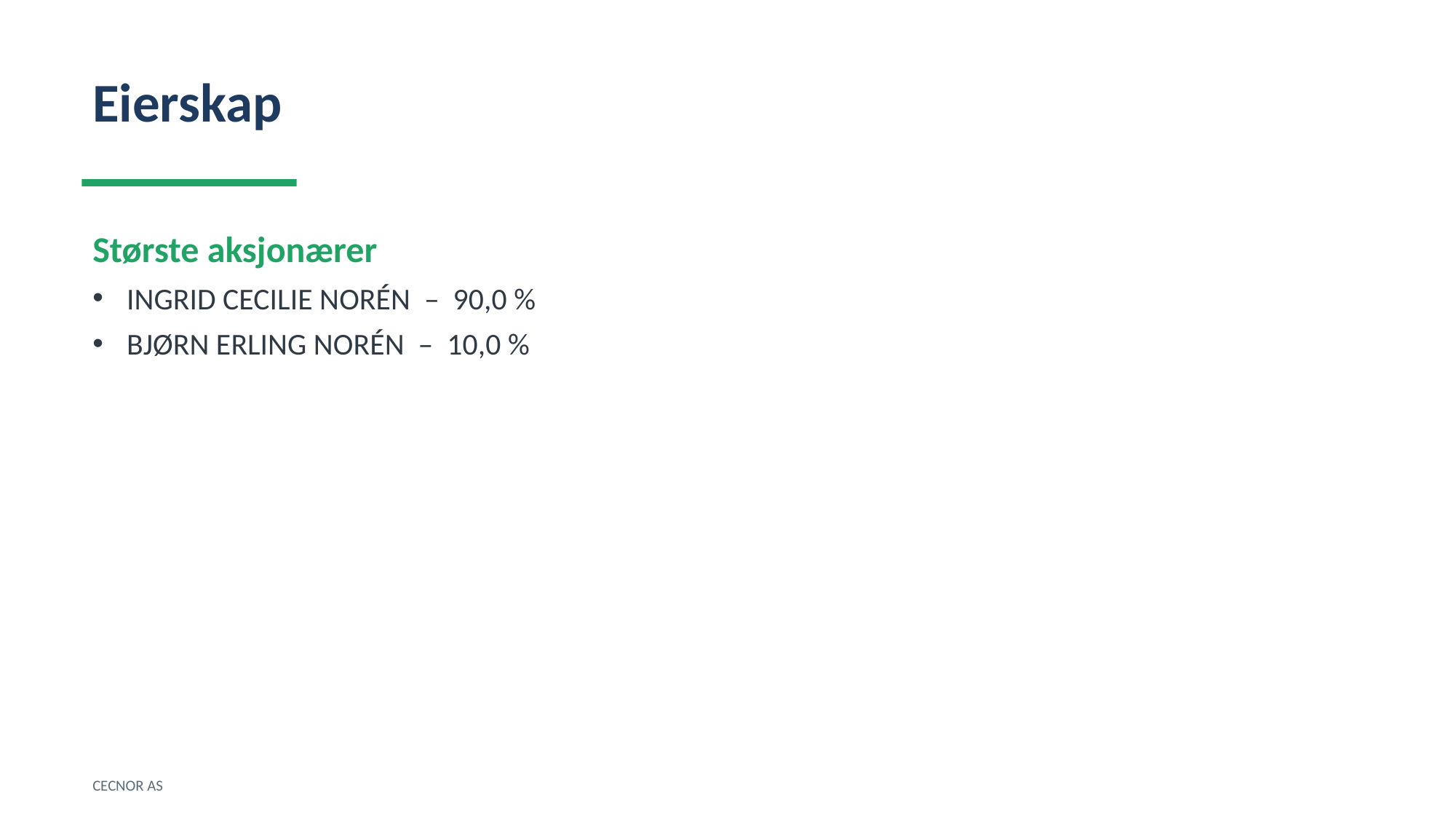

Eierskap

Største aksjonærer
INGRID CECILIE NORÉN  –  90,0 %
BJØRN ERLING NORÉN  –  10,0 %
CECNOR AS